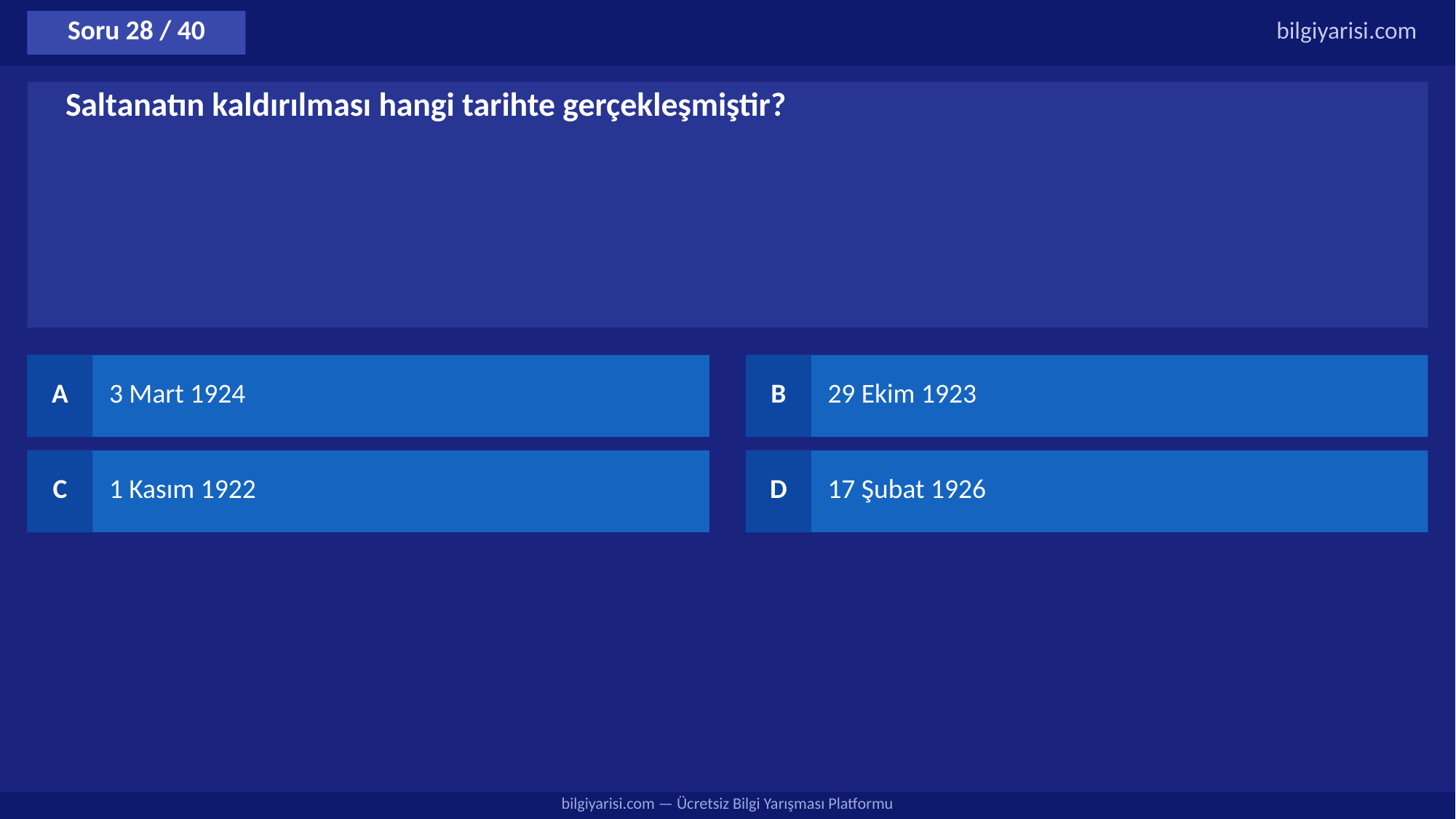

Soru 28 / 40
bilgiyarisi.com

Saltanatın kaldırılması hangi tarihte gerçekleşmiştir?

A
3 Mart 1924

B
29 Ekim 1923

C
1 Kasım 1922

D
17 Şubat 1926
bilgiyarisi.com — Ücretsiz Bilgi Yarışması Platformu